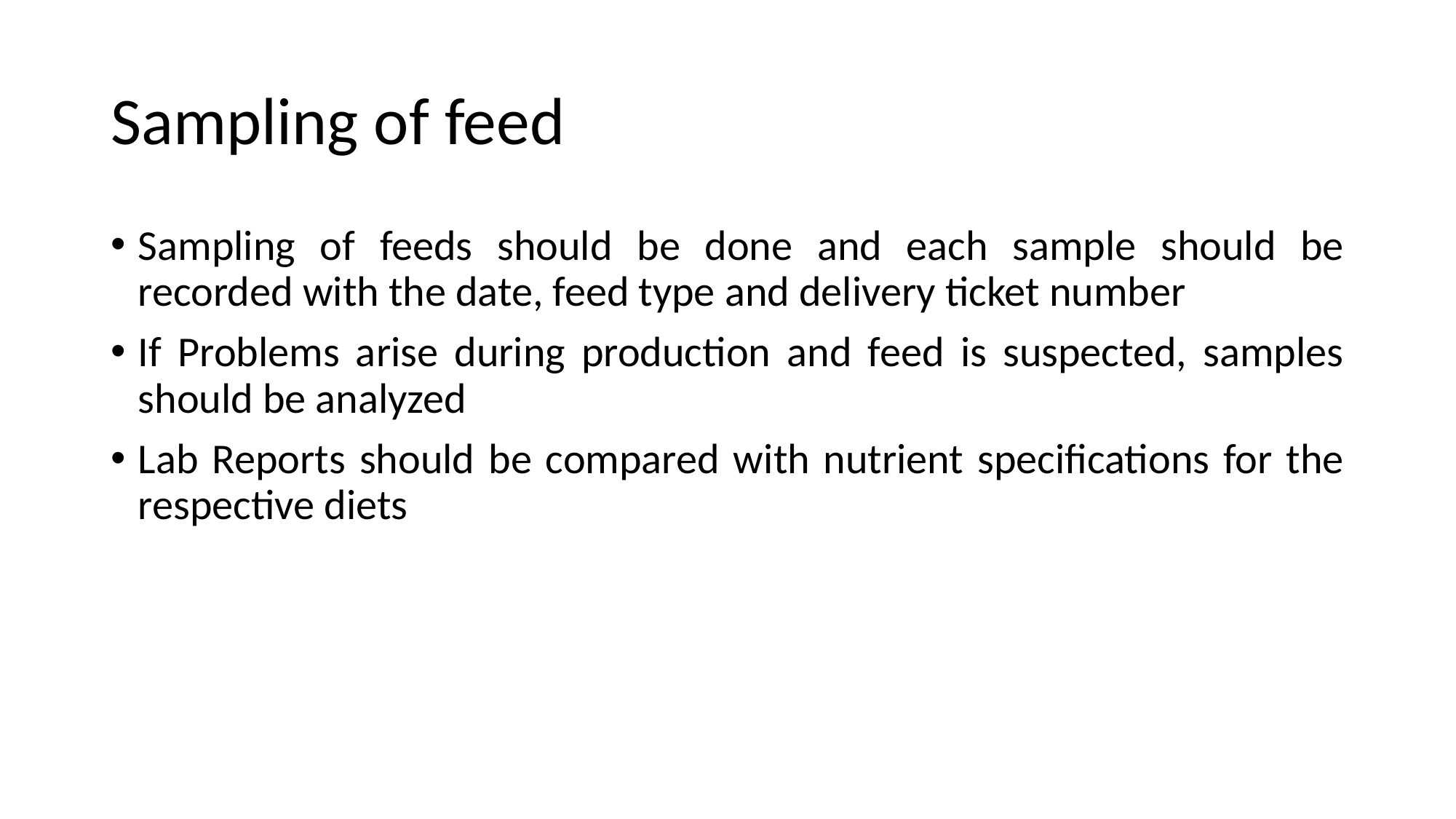

# Sampling of feed
Sampling of feeds should be done and each sample should be recorded with the date, feed type and delivery ticket number
If Problems arise during production and feed is suspected, samples should be analyzed
Lab Reports should be compared with nutrient specifications for the respective diets